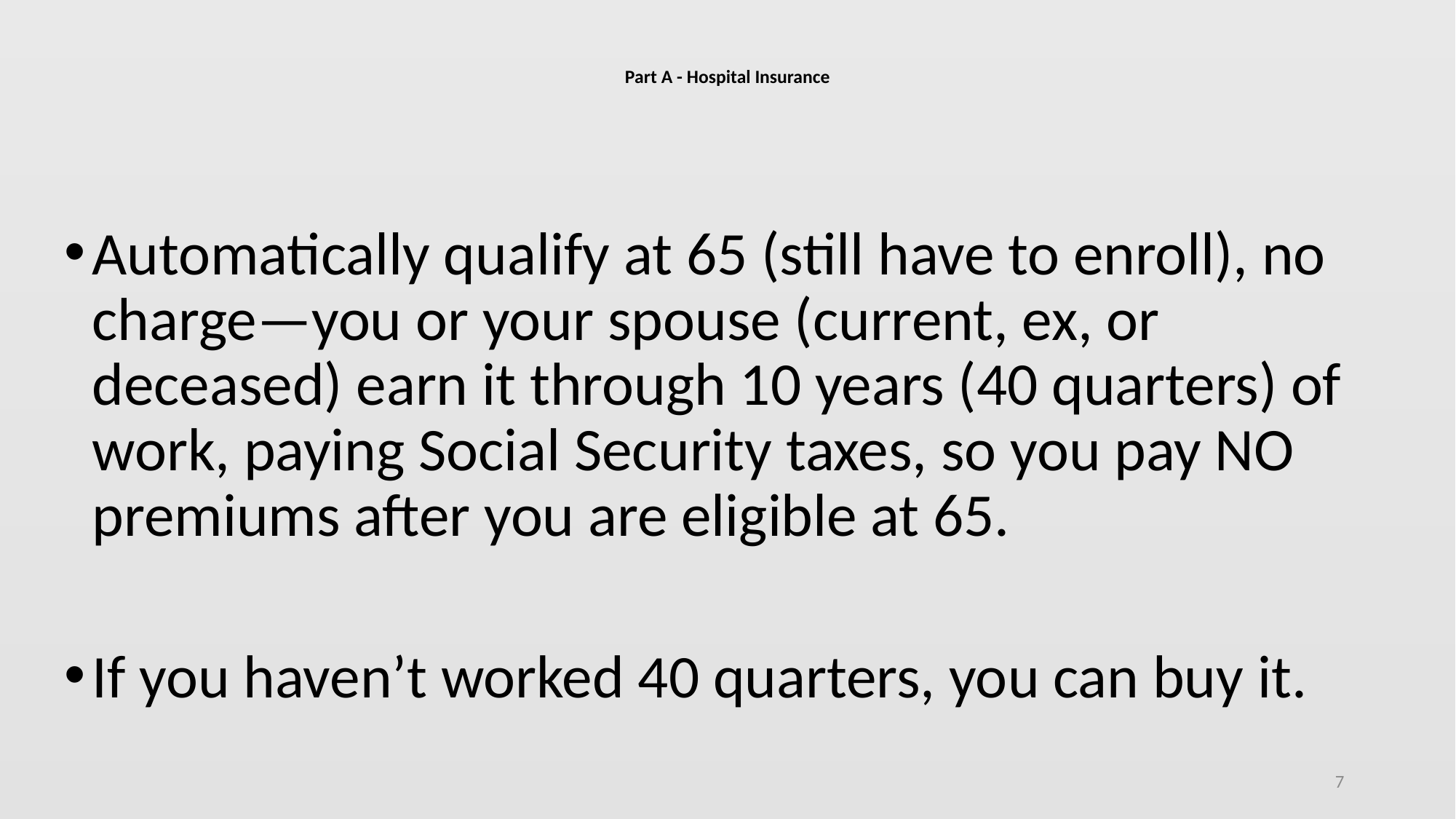

# Part A - Hospital Insurance

Automatically qualify at 65 (still have to enroll), no charge—you or your spouse (current, ex, or deceased) earn it through 10 years (40 quarters) of work, paying Social Security taxes, so you pay NO premiums after you are eligible at 65.

If you haven’t worked 40 quarters, you can buy it.

7